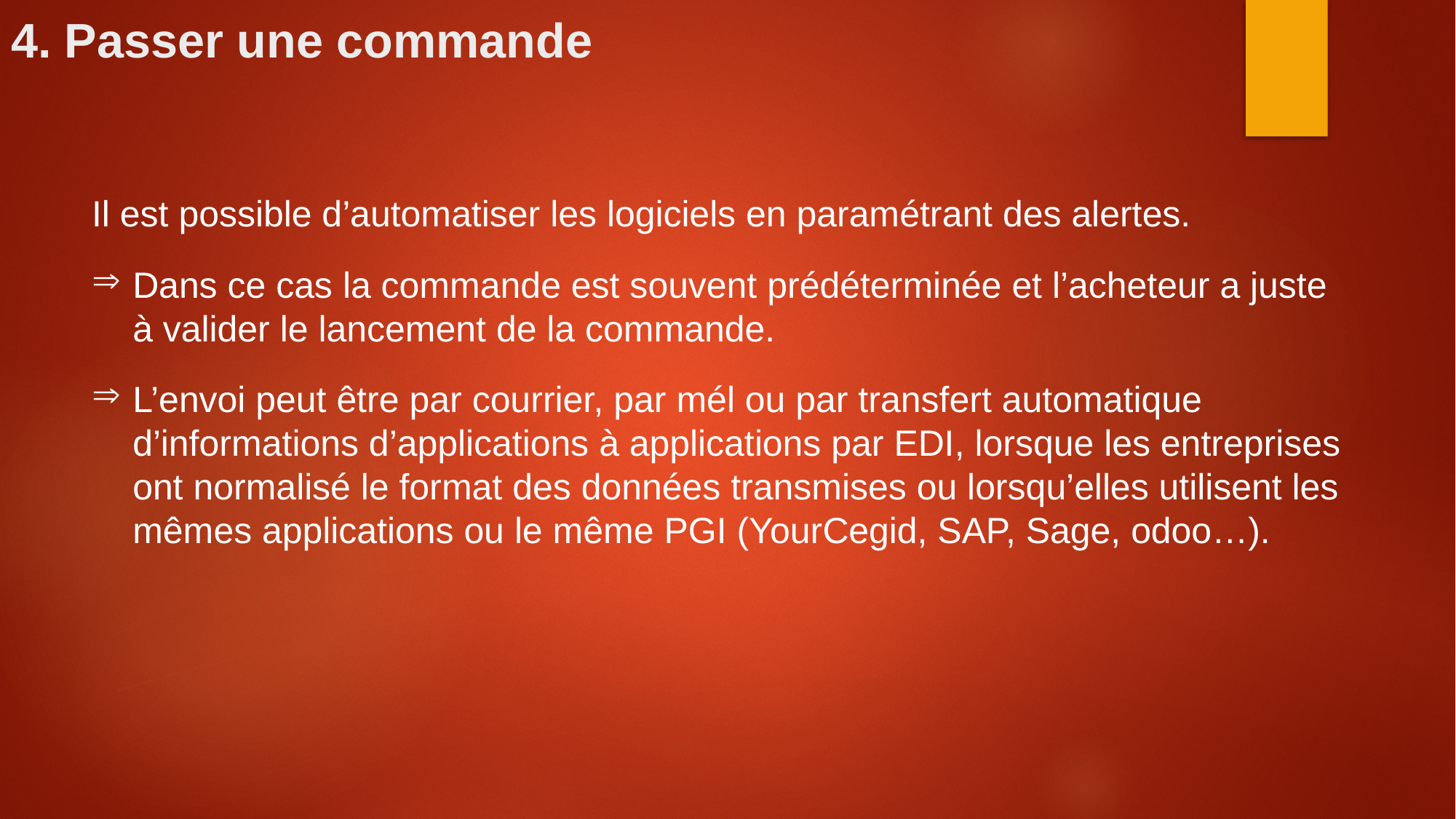

4. Passer une commande
Il est possible d’automatiser les logiciels en paramétrant des alertes.
Dans ce cas la commande est souvent prédéterminée et l’acheteur a juste à valider le lancement de la commande.
L’envoi peut être par courrier, par mél ou par transfert automatique d’informations d’applications à applications par EDI, lorsque les entreprises ont normalisé le format des données transmises ou lorsqu’elles utilisent les mêmes applications ou le même PGI (YourCegid, SAP, Sage, odoo…).